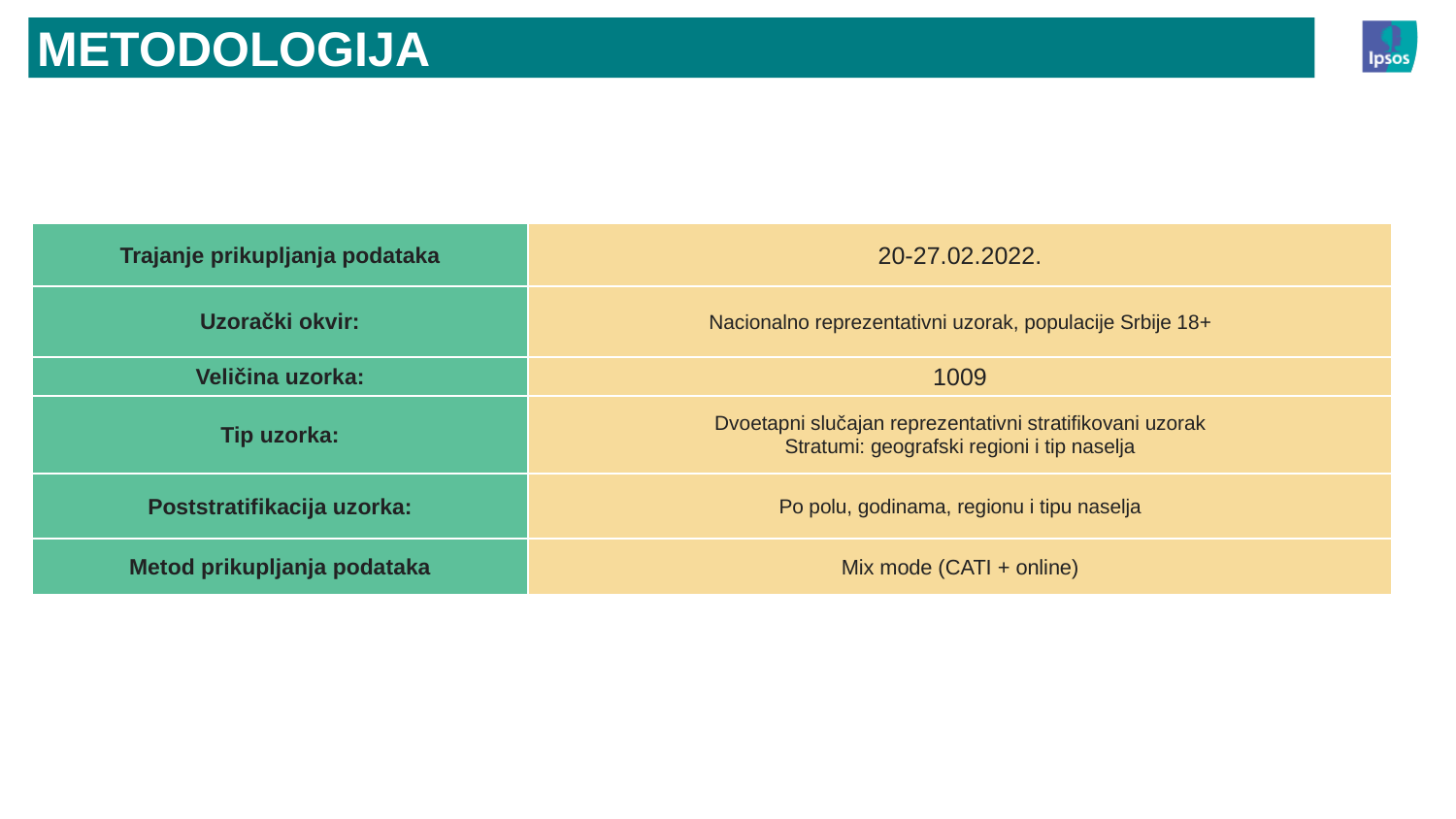

METODOLOGIJA
| Trajanje prikupljanja podataka | 20-27.02.2022. |
| --- | --- |
| Uzorački okvir: | Nacionalno reprezentativni uzorak, populacije Srbije 18+ |
| Veličina uzorka: | 1009 |
| Tip uzorka: | Dvoetapni slučajan reprezentativni stratifikovani uzorak Stratumi: geografski regioni i tip naselja |
| Poststratifikacija uzorka: | Po polu, godinama, regionu i tipu naselja |
| Metod prikupljanja podataka | Mix mode (CATI + online) |